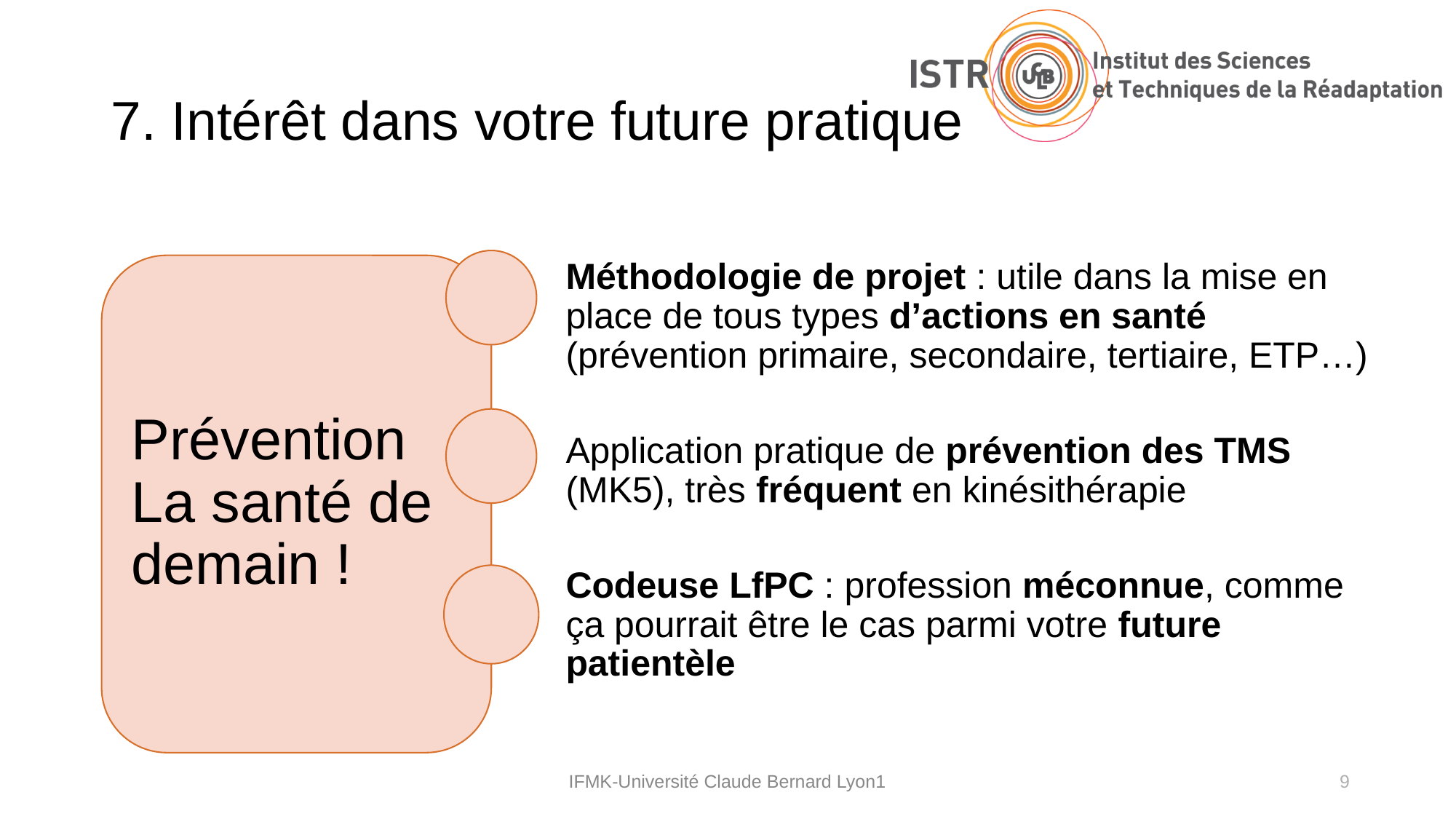

# 7. Intérêt dans votre future pratique
Prévention  La santé de demain !
Méthodologie de projet : utile dans la mise en place de tous types d’actions en santé (prévention primaire, secondaire, tertiaire, ETP…)
Application pratique de prévention des TMS (MK5), très fréquent en kinésithérapie
Codeuse LfPC : profession méconnue, comme ça pourrait être le cas parmi votre future patientèle
IFMK-Université Claude Bernard Lyon1
9